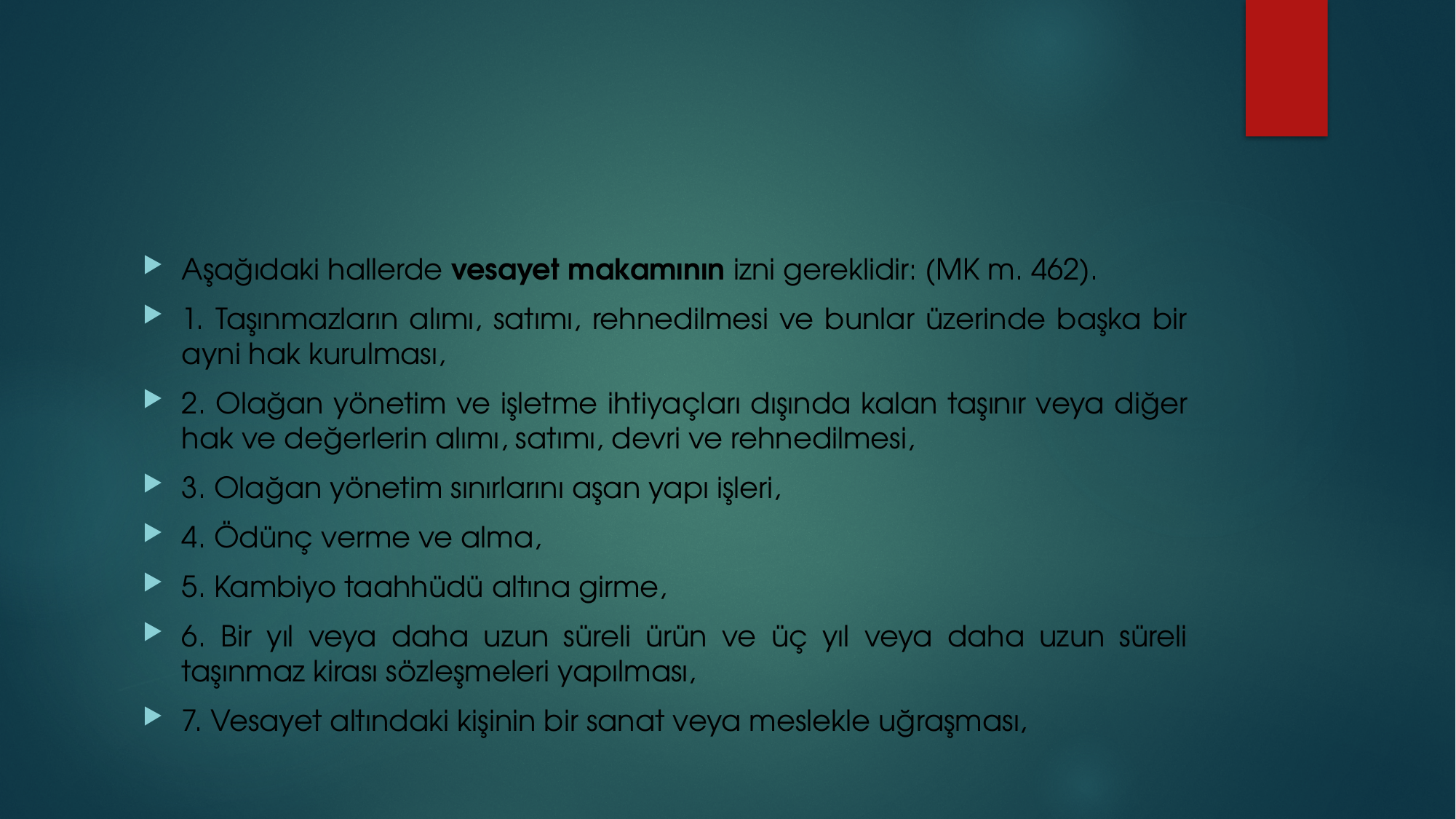

#
Aşağıdaki hallerde vesayet makamının izni gereklidir: (MK m. 462).
1. Taşınmazların alımı, satımı, rehnedilmesi ve bunlar üzerinde başka bir ayni hak kurulması,
2. Olağan yönetim ve işletme ihtiyaçları dışında kalan taşınır veya diğer hak ve değerlerin alımı, satımı, devri ve rehnedilmesi,
3. Olağan yönetim sınırlarını aşan yapı işleri,
4. Ödünç verme ve alma,
5. Kambiyo taahhüdü altına girme,
6. Bir yıl veya daha uzun süreli ürün ve üç yıl veya daha uzun süreli taşınmaz kirası sözleşmeleri yapılması,
7. Vesayet altındaki kişinin bir sanat veya meslekle uğraşması,